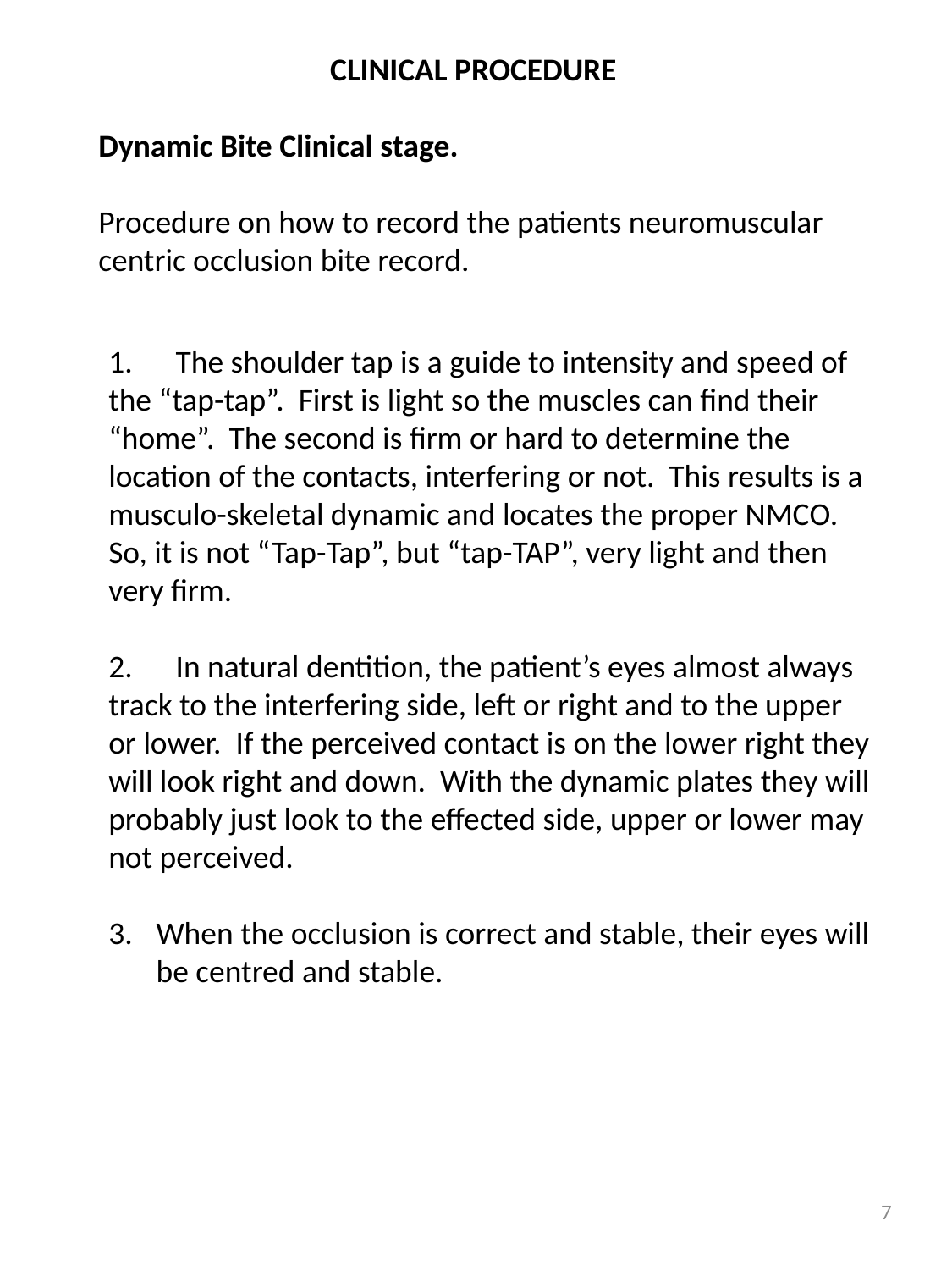

CLINICAL PROCEDURE
Dynamic Bite Clinical stage.

Procedure on how to record the patients neuromuscular centric occlusion bite record.
1.      The shoulder tap is a guide to intensity and speed of the “tap-tap”.  First is light so the muscles can find their “home”.  The second is firm or hard to determine the location of the contacts, interfering or not.  This results is a musculo-skeletal dynamic and locates the proper NMCO.  So, it is not “Tap-Tap”, but “tap-TAP”, very light and then very firm.

2.      In natural dentition, the patient’s eyes almost always track to the interfering side, left or right and to the upper or lower.  If the perceived contact is on the lower right they will look right and down.  With the dynamic plates they will probably just look to the effected side, upper or lower may not perceived.

When the occlusion is correct and stable, their eyes will be centred and stable.

7